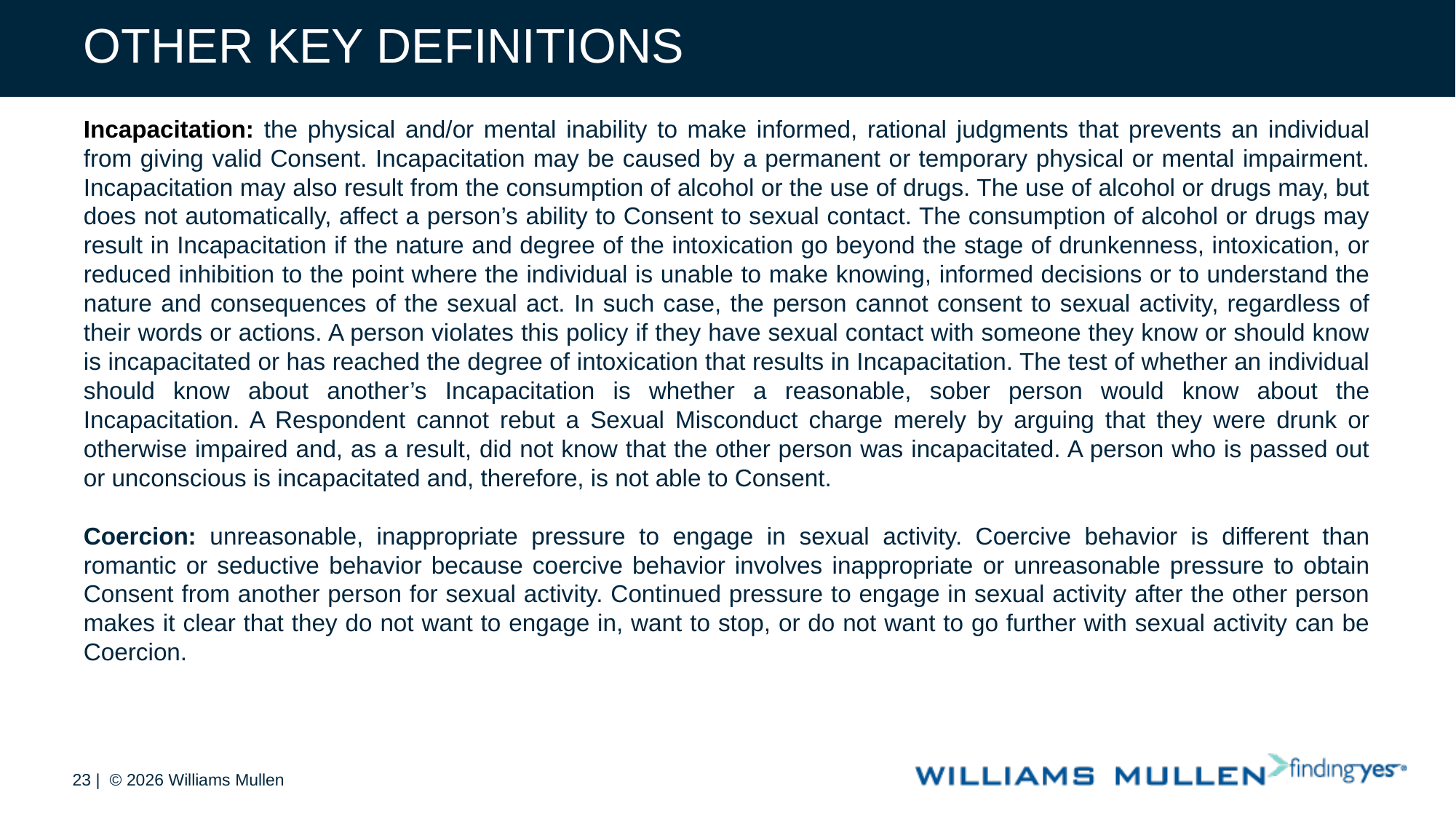

# OTHER KEY DEFINITIONS
Incapacitation: the physical and/or mental inability to make informed, rational judgments that prevents an individual from giving valid Consent. Incapacitation may be caused by a permanent or temporary physical or mental impairment. Incapacitation may also result from the consumption of alcohol or the use of drugs. The use of alcohol or drugs may, but does not automatically, affect a person’s ability to Consent to sexual contact. The consumption of alcohol or drugs may result in Incapacitation if the nature and degree of the intoxication go beyond the stage of drunkenness, intoxication, or reduced inhibition to the point where the individual is unable to make knowing, informed decisions or to understand the nature and consequences of the sexual act. In such case, the person cannot consent to sexual activity, regardless of their words or actions. A person violates this policy if they have sexual contact with someone they know or should know is incapacitated or has reached the degree of intoxication that results in Incapacitation. The test of whether an individual should know about another’s Incapacitation is whether a reasonable, sober person would know about the Incapacitation. A Respondent cannot rebut a Sexual Misconduct charge merely by arguing that they were drunk or otherwise impaired and, as a result, did not know that the other person was incapacitated. A person who is passed out or unconscious is incapacitated and, therefore, is not able to Consent.

Coercion: unreasonable, inappropriate pressure to engage in sexual activity. Coercive behavior is different than romantic or seductive behavior because coercive behavior involves inappropriate or unreasonable pressure to obtain Consent from another person for sexual activity. Continued pressure to engage in sexual activity after the other person makes it clear that they do not want to engage in, want to stop, or do not want to go further with sexual activity can be Coercion.